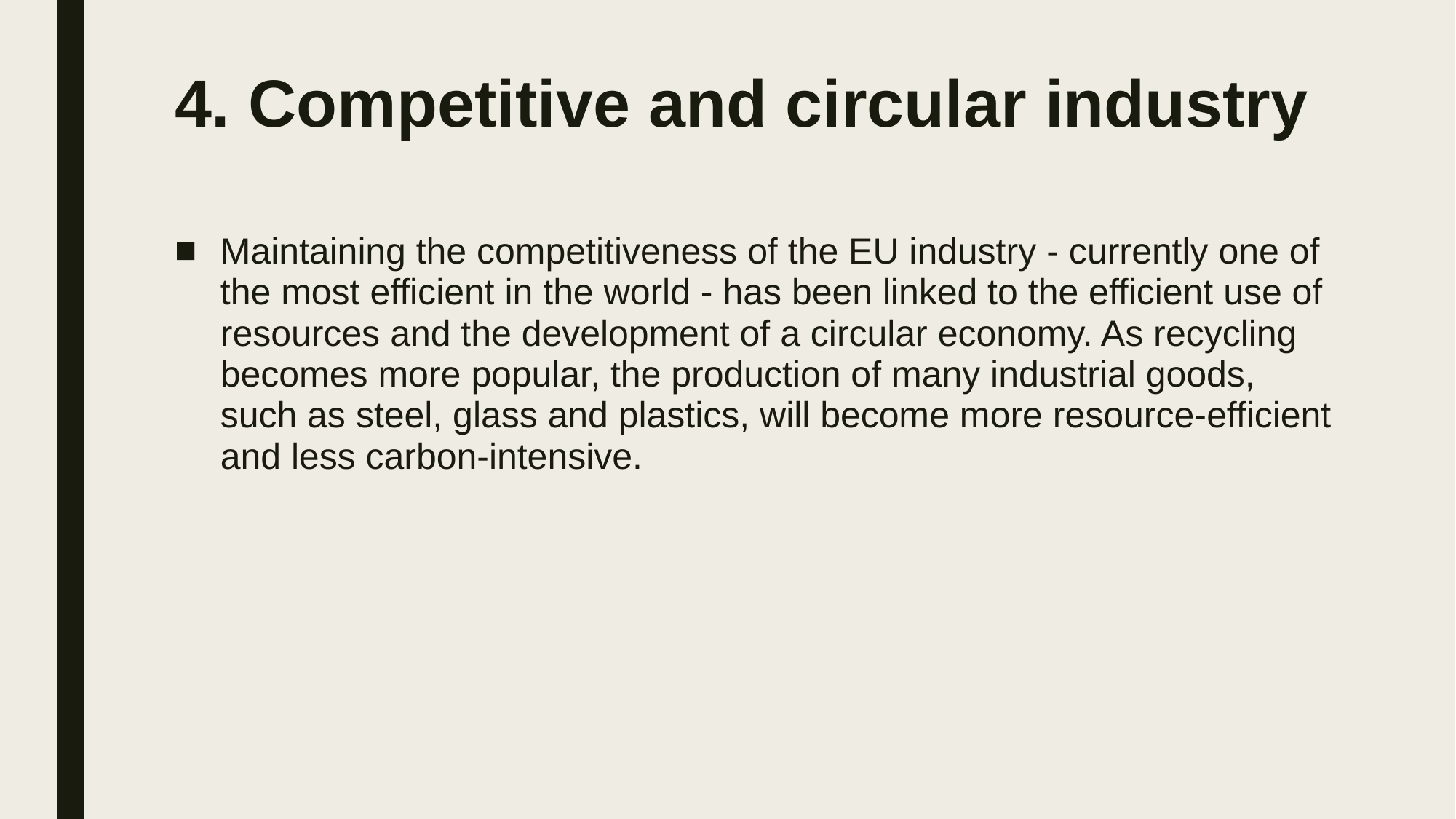

# 4. Competitive and circular industry
Maintaining the competitiveness of the EU industry - currently one of the most efficient in the world - has been linked to the efficient use of resources and the development of a circular economy. As recycling becomes more popular, the production of many industrial goods, such as steel, glass and plastics, will become more resource-efficient and less carbon-intensive.